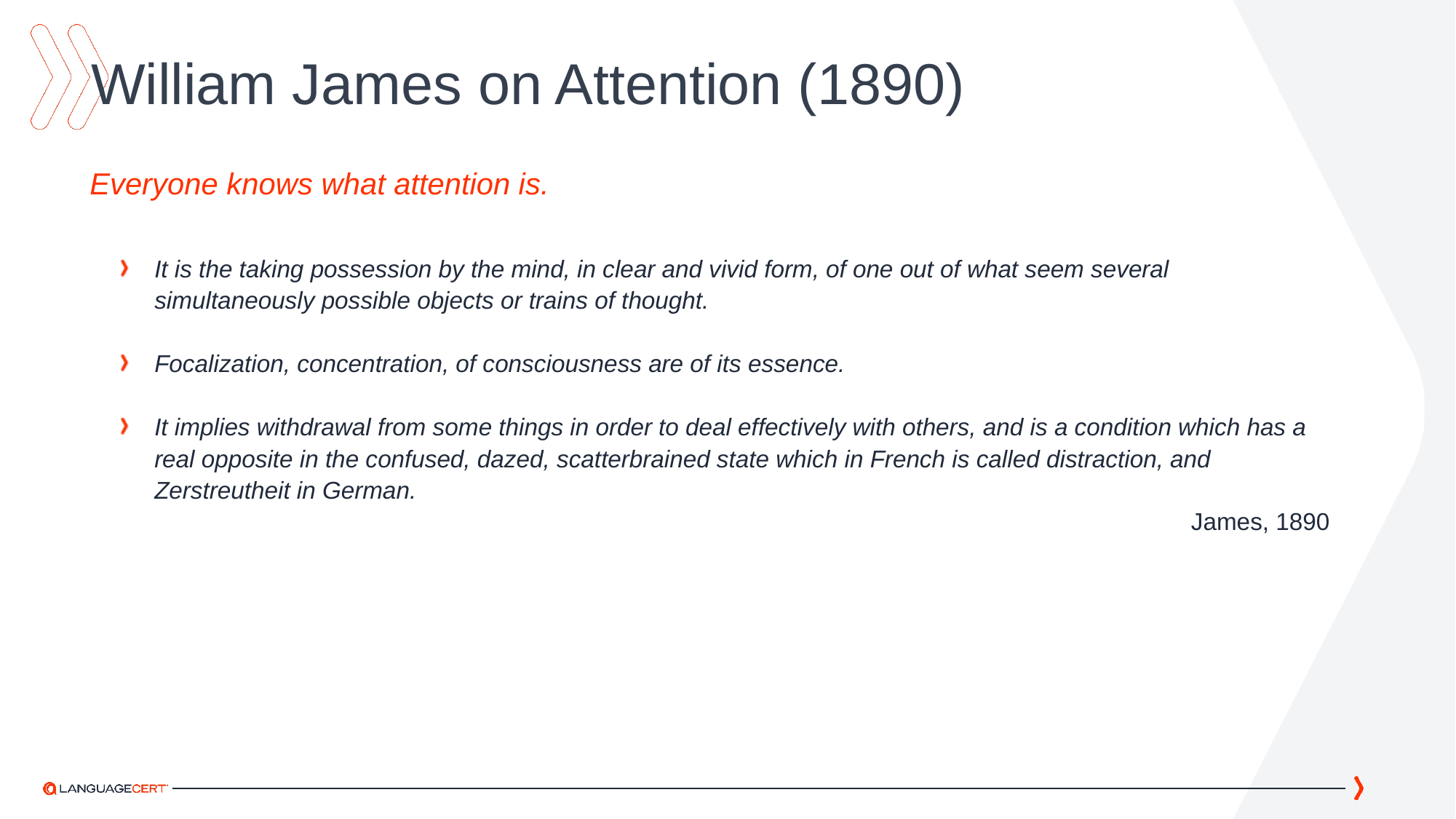

William James on Attention (1890)
Everyone knows what attention is.
It is the taking possession by the mind, in clear and vivid form, of one out of what seem several simultaneously possible objects or trains of thought.

Focalization, concentration, of consciousness are of its essence.

It implies withdrawal from some things in order to deal effectively with others, and is a condition which has a real opposite in the confused, dazed, scatterbrained state which in French is called distraction, and Zerstreutheit in German.
James, 1890